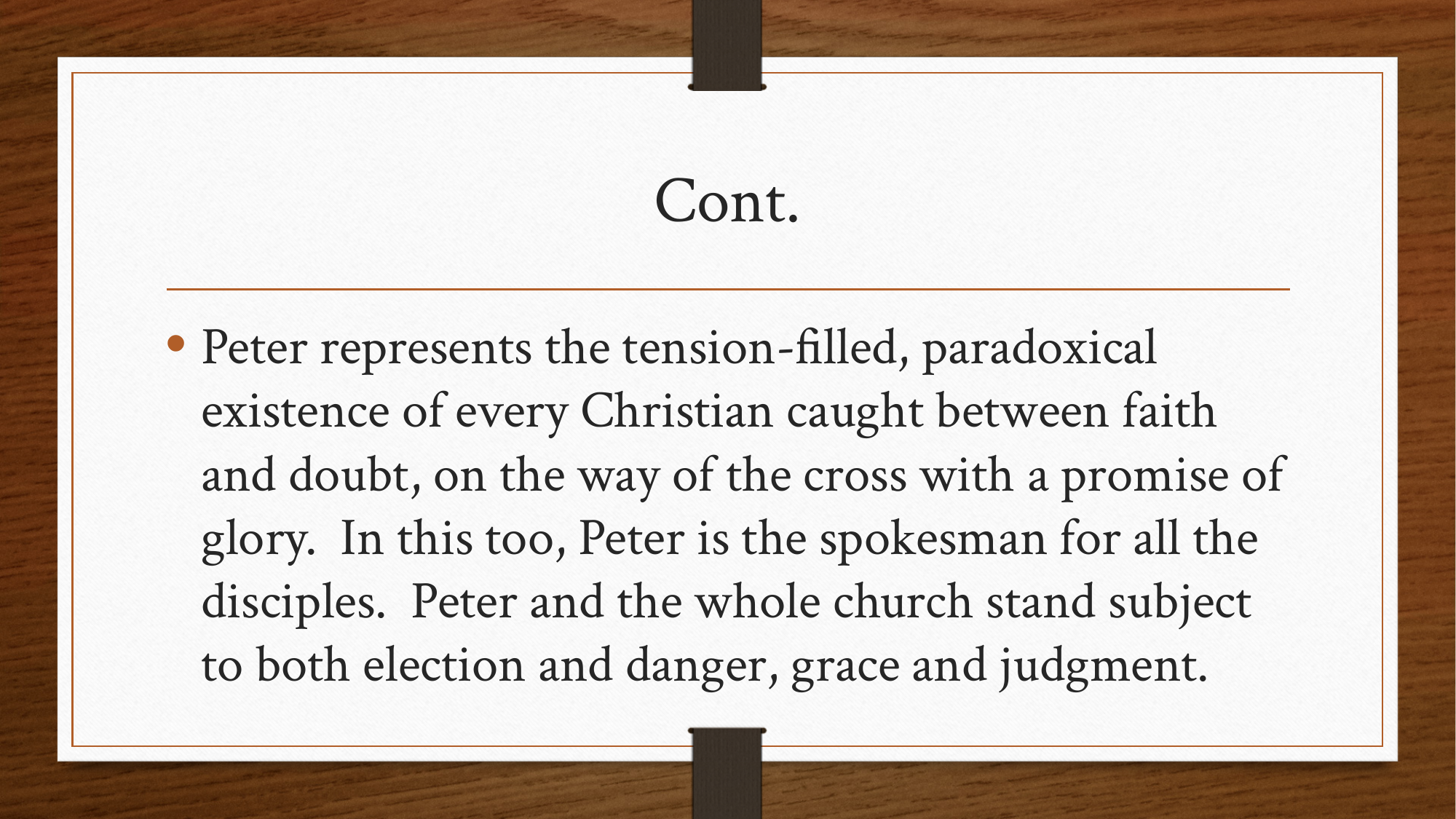

# Cont.
Peter represents the tension-filled, paradoxical existence of every Christian caught between faith and doubt, on the way of the cross with a promise of glory.  In this too, Peter is the spokesman for all the disciples.  Peter and the whole church stand subject to both election and danger, grace and judgment.